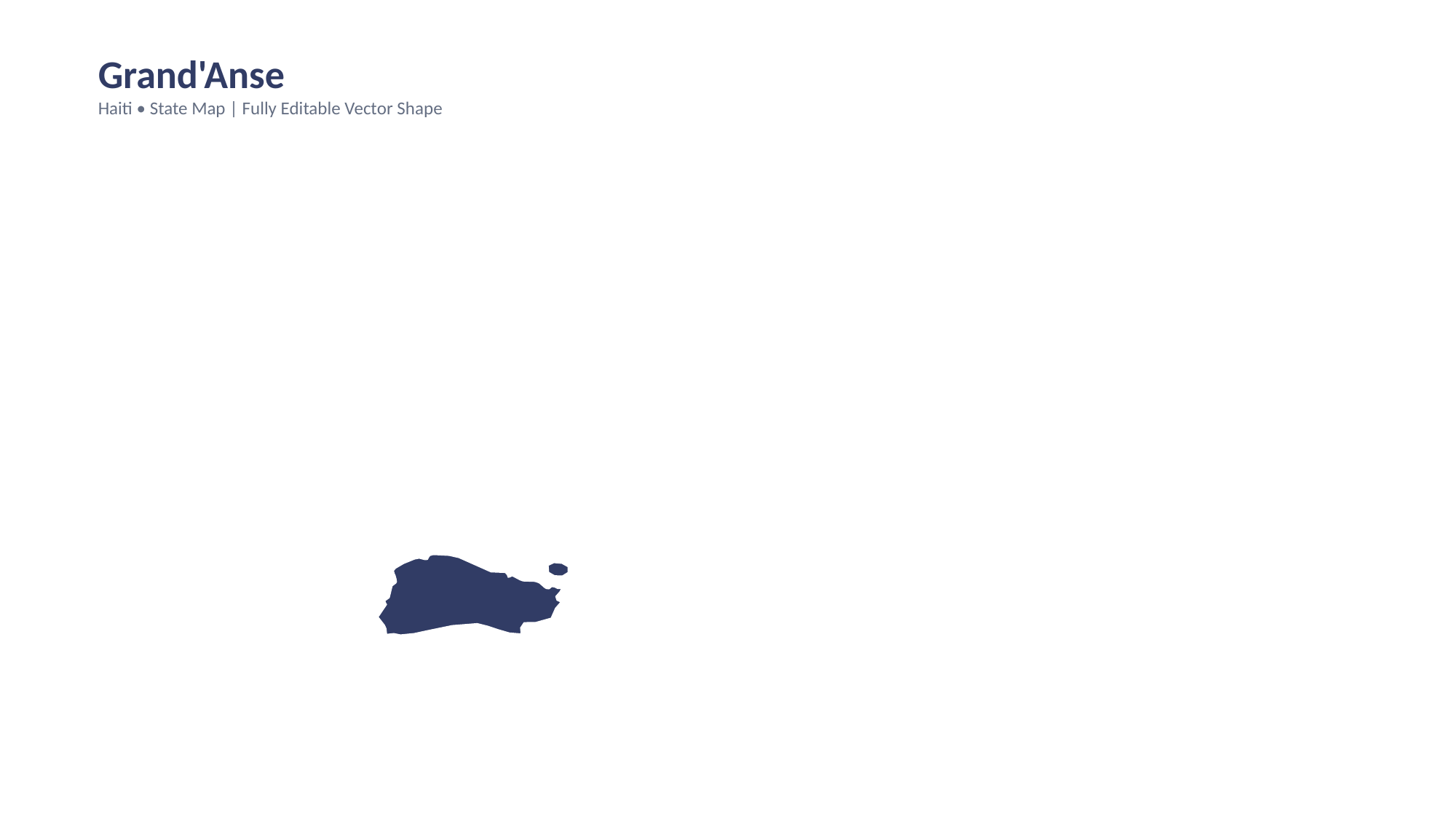

Grand'Anse
Haiti • State Map | Fully Editable Vector Shape